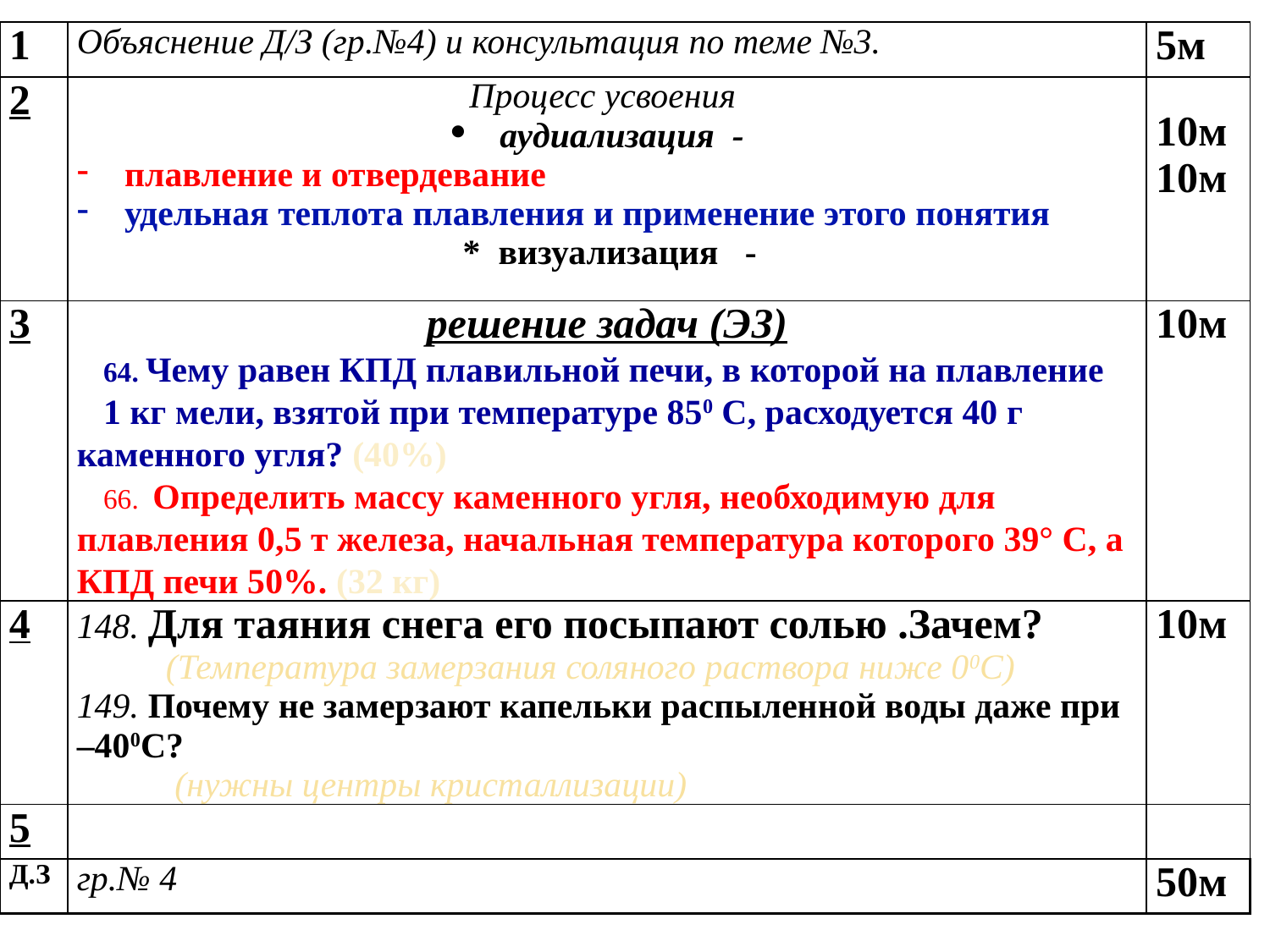

| 1 | Объяснение Д/З (гр.№4) и консультация по теме №3. | 5м |
| --- | --- | --- |
| 2 | Процесс усвоения аудиализация - плавление и отвердевание удельная теплота плавления и применение этого понятия \* визуализация - | 10м 10м |
| 3 | решение задач (ЭЗ) 64. Чему равен КПД плавильной печи, в которой на плавление 1 кг мели, взятой при температуре 850 С, расходуется 40 г каменного угля? (40%) 66. Определить массу каменного угля, необходимую для плавления 0,5 т железа, начальная температура которого 39° С, а КПД печи 50%. (32 кг) | 10м |
| 4 | 148. Для таяния снега его посыпают солью .Зачем? (Температура замерзания соляного раствора ниже 00С) 149. Почему не замерзают капельки распыленной воды даже при –400С? (нужны центры кристаллизации) | 10м |
| 5 |  |  |
| д.з | гр.№ 4 | 50м |